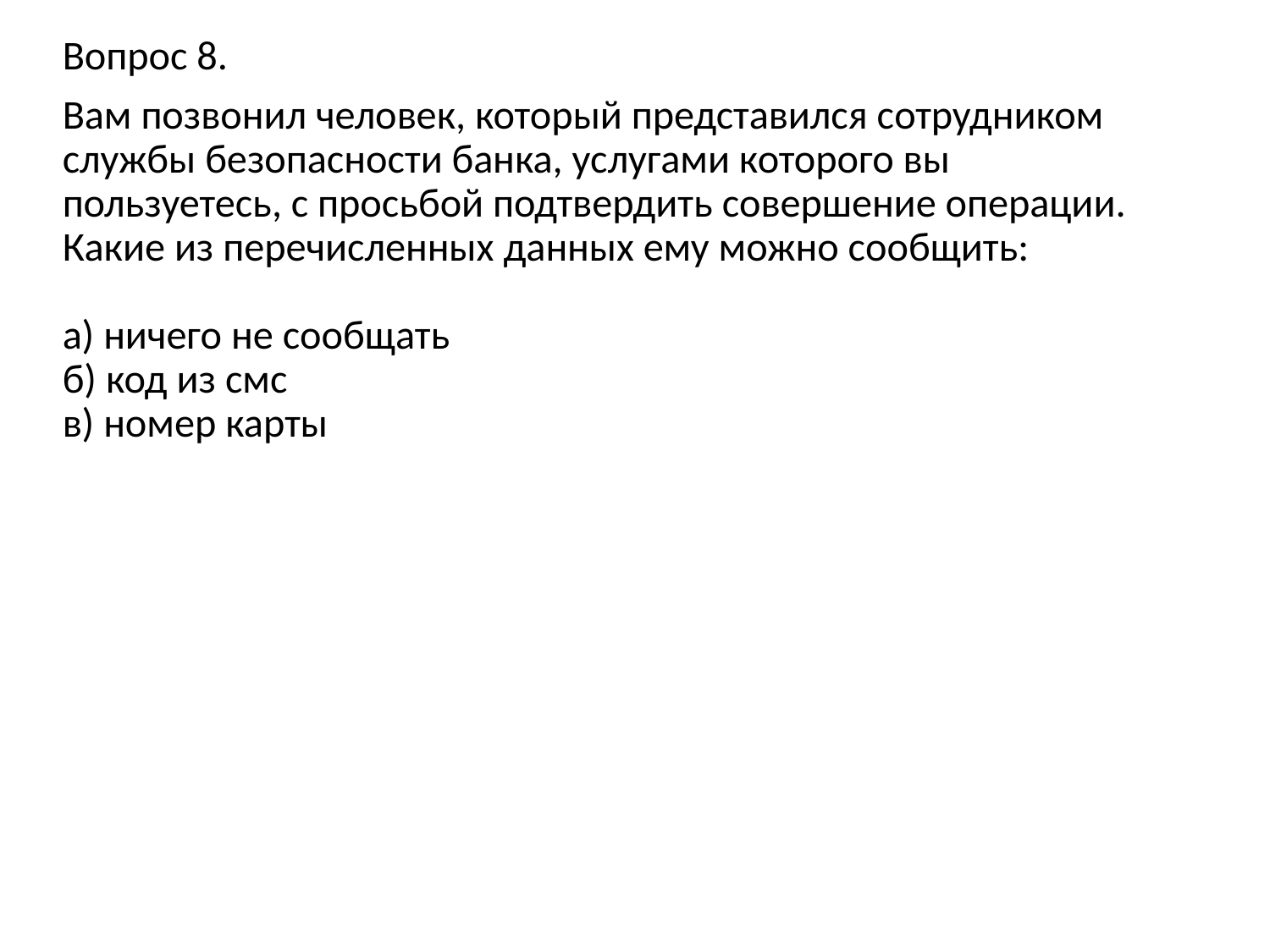

Вопрос 8.
Вам позвонил человек, который представился сотрудником службы безопасности банка, услугами которого вы пользуетесь, с просьбой подтвердить совершение операции. Какие из перечисленных данных ему можно сообщить:
а) ничего не сообщать
б) код из смс
в) номер карты